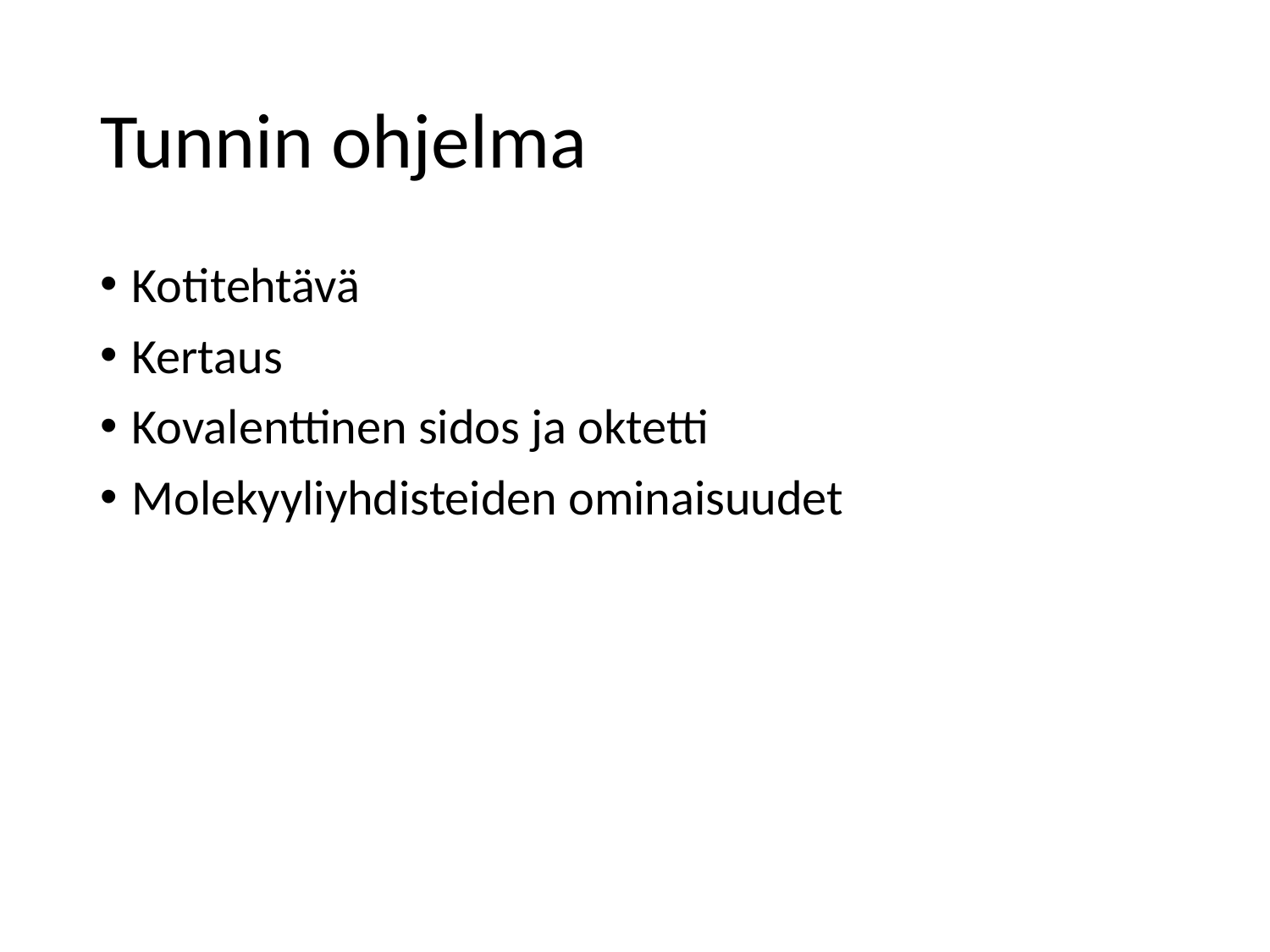

# Tunnin ohjelma
Kotitehtävä
Kertaus
Kovalenttinen sidos ja oktetti
Molekyyliyhdisteiden ominaisuudet